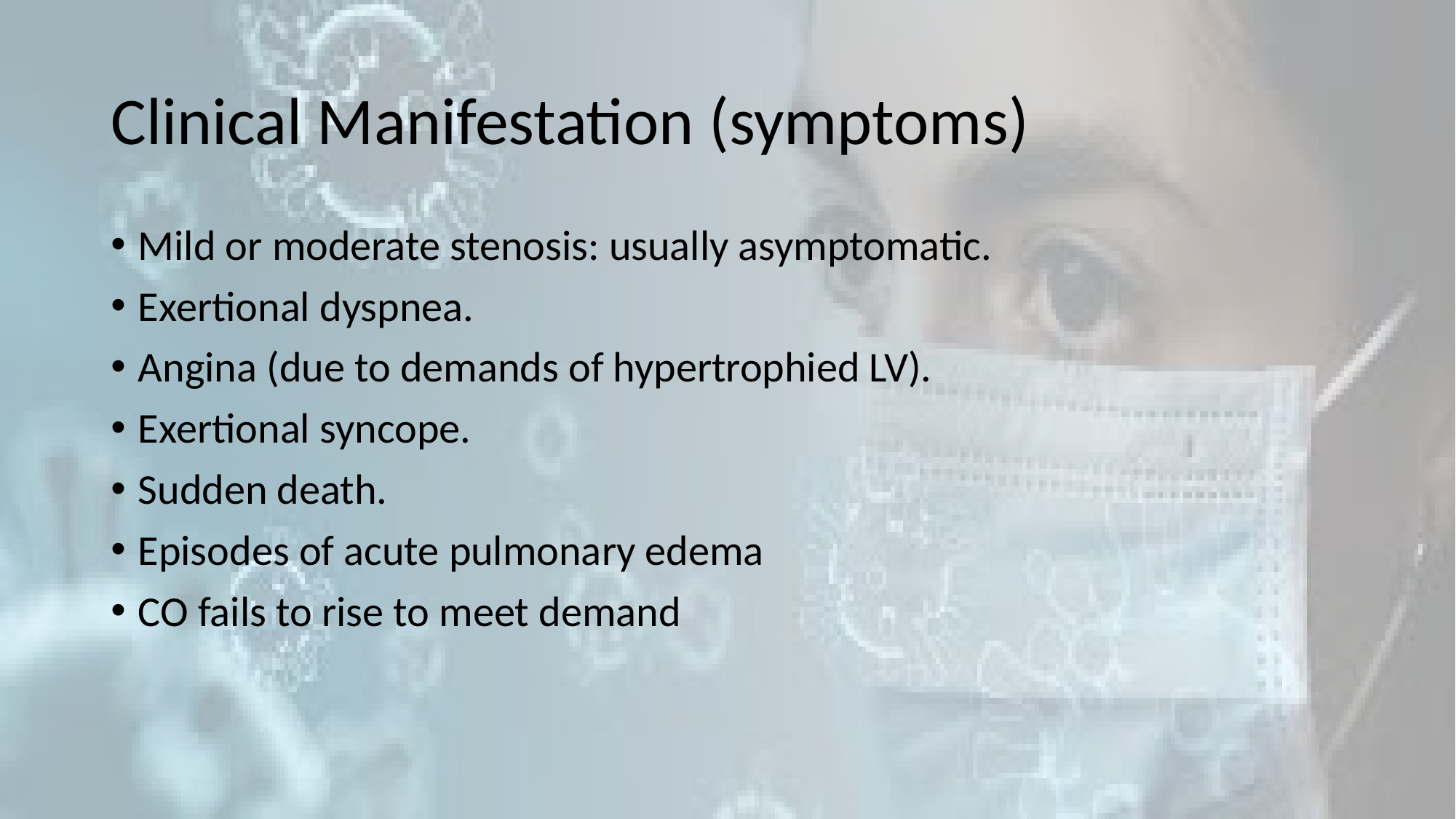

# Clinical Manifestation (symptoms)
Mild or moderate stenosis: usually asymptomatic.
Exertional dyspnea.
Angina (due to demands of hypertrophied LV).
Exertional syncope.
Sudden death.
Episodes of acute pulmonary edema
CO fails to rise to meet demand